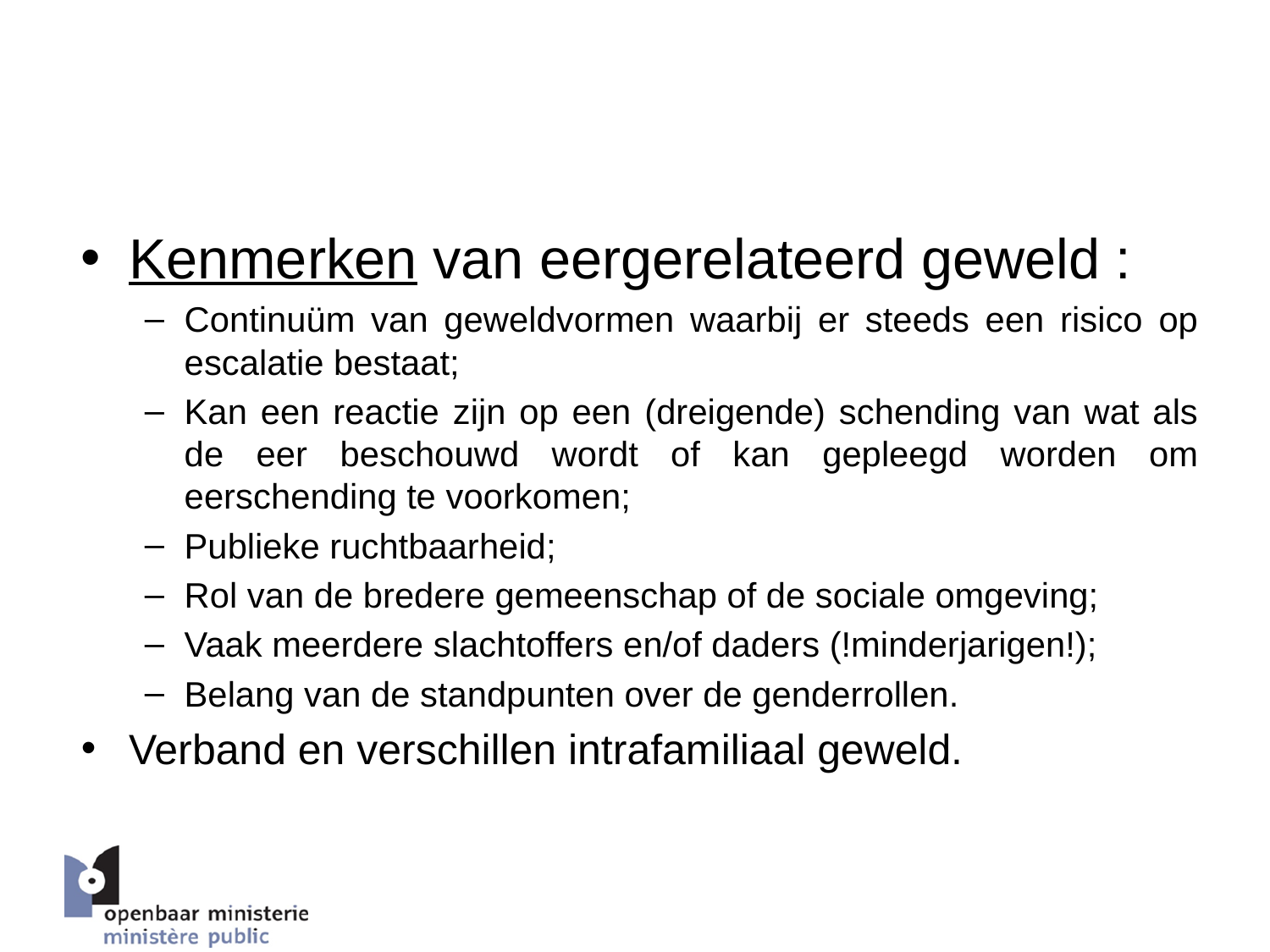

# 1. Begrippen en definities
Kenmerken van eergerelateerd geweld :
Continuüm van geweldvormen waarbij er steeds een risico op escalatie bestaat;
Kan een reactie zijn op een (dreigende) schending van wat als de eer beschouwd wordt of kan gepleegd worden om eerschending te voorkomen;
Publieke ruchtbaarheid;
Rol van de bredere gemeenschap of de sociale omgeving;
Vaak meerdere slachtoffers en/of daders (!minderjarigen!);
Belang van de standpunten over de genderrollen.
Verband en verschillen intrafamiliaal geweld.